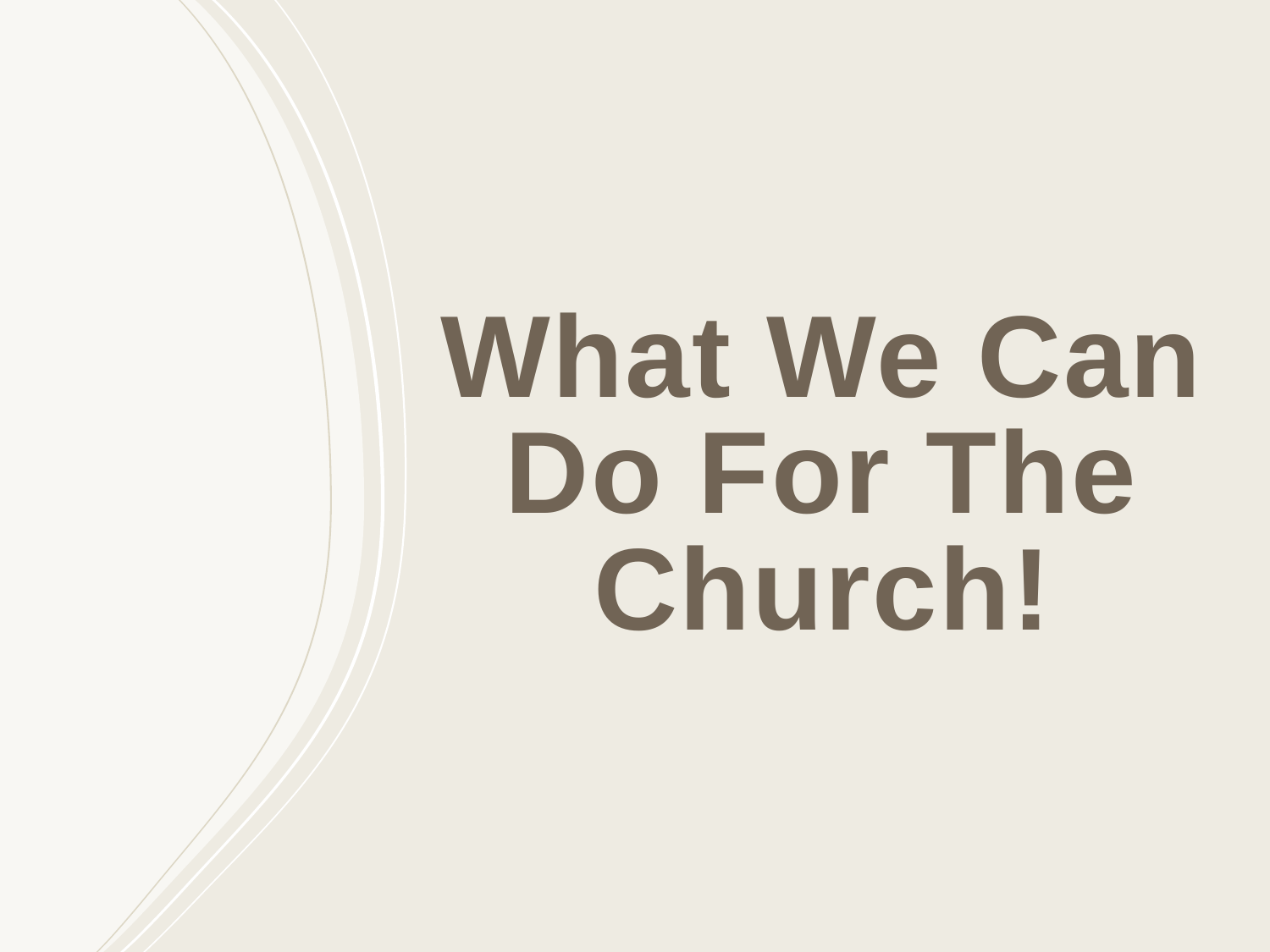

# What We Can Do For The Church!